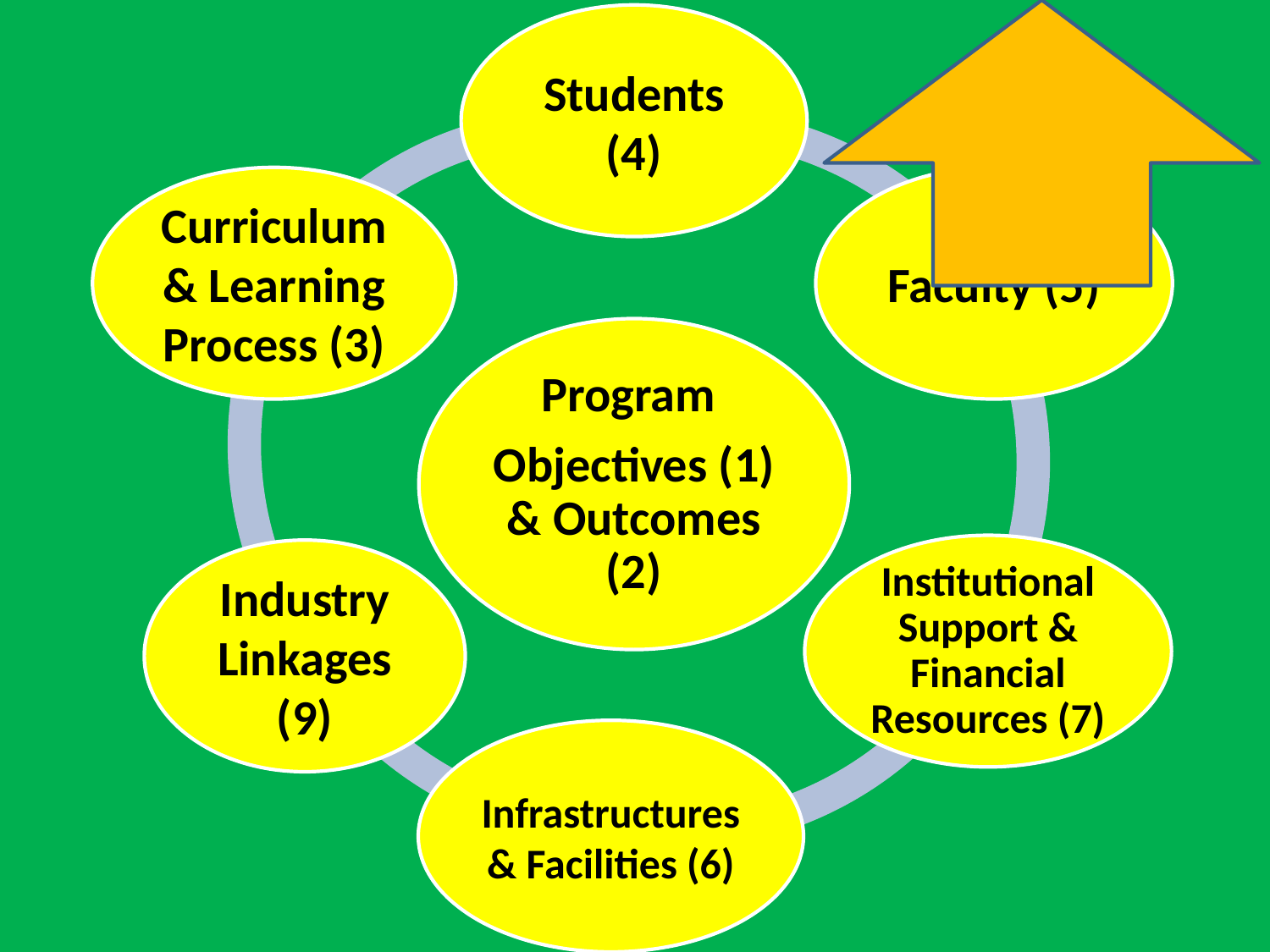

Program
Objectives (1) & Outcomes (2)
Students (4)
Faculty (5)
Institutional Support & Financial Resources (7)
Infrastructures & Facilities (6)
Industry Linkages (9)
Curriculum & Learning Process (3)
 Continual Quality
Improvement (8)